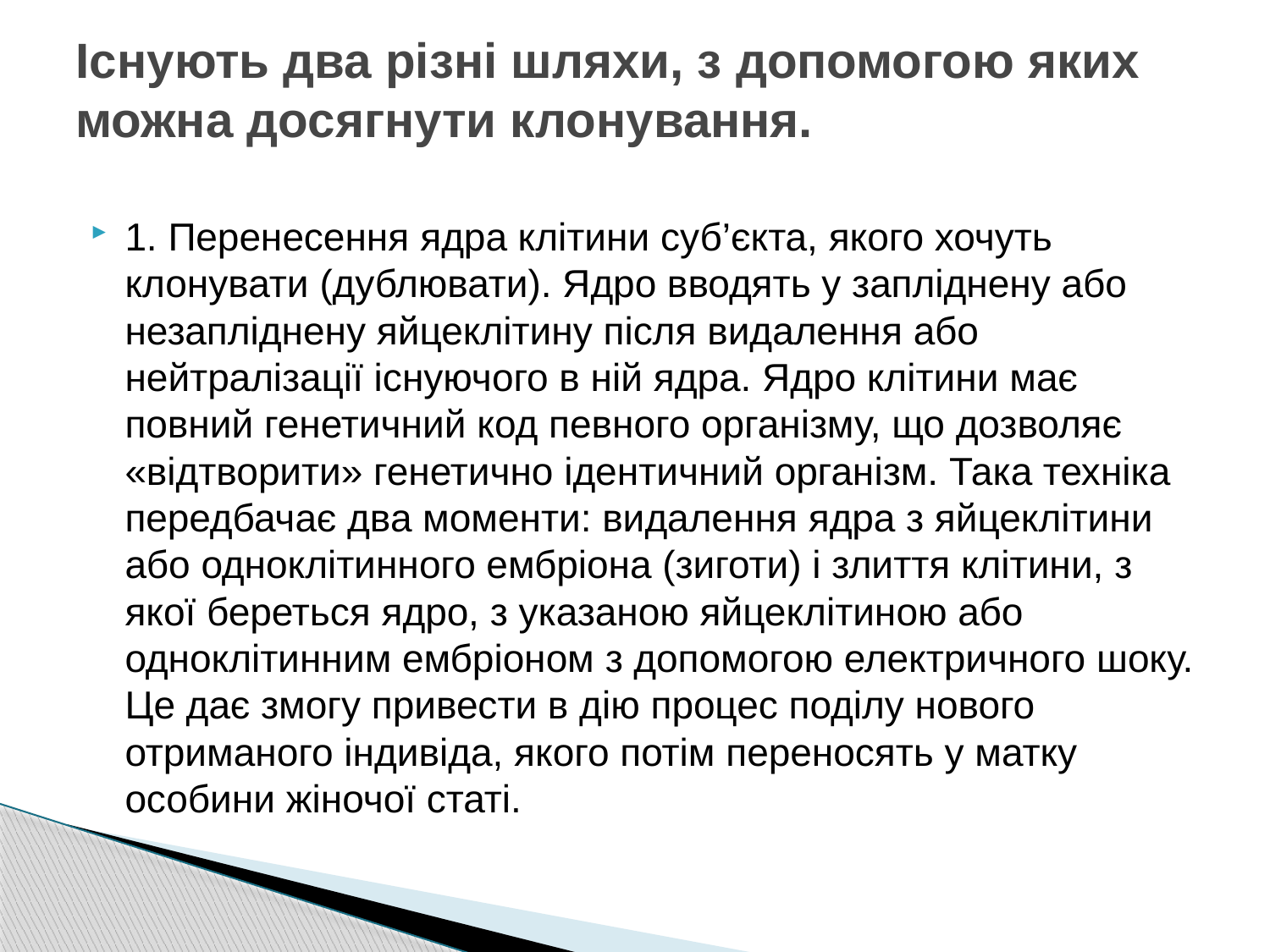

# Існують два різні шляхи, з допомогою яких можна досягнути клонування.
1. Перенесення ядра клітини суб’єкта, якого хочуть клонувати (дублювати). Ядро вводять у запліднену або незапліднену яйцеклітину після видалення або нейтралізації існуючого в ній ядра. Ядро клітини має повний генетичний код певного організму, що дозволяє «відтворити» генетично ідентичний організм. Така техніка передбачає два моменти: видалення ядра з яйцеклітини або одноклітинного ембріона (зиготи) і злиття клітини, з якої береться ядро, з указаною яйцеклітиною або одноклітинним ембріоном з допомогою електричного шоку. Це дає змогу привести в дію процес поділу нового отриманого індивіда, якого потім переносять у матку особини жіночої статі.